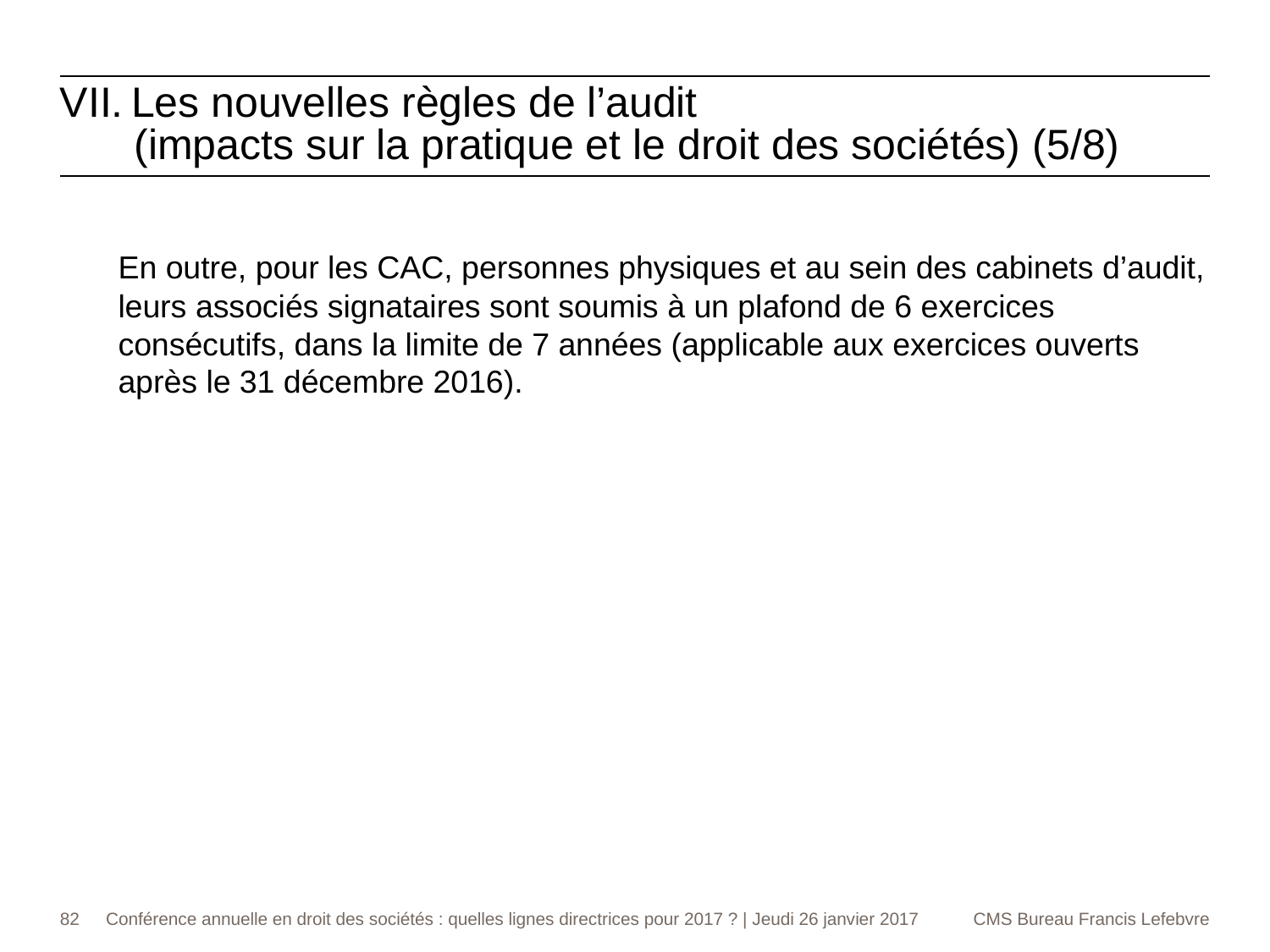

Les nouvelles règles de l’audit
	(impacts sur la pratique et le droit des sociétés) (5/8)

En outre, pour les CAC, personnes physiques et au sein des cabinets d’audit, leurs associés signataires sont soumis à un plafond de 6 exercices consécutifs, dans la limite de 7 années (applicable aux exercices ouverts après le 31 décembre 2016).

82